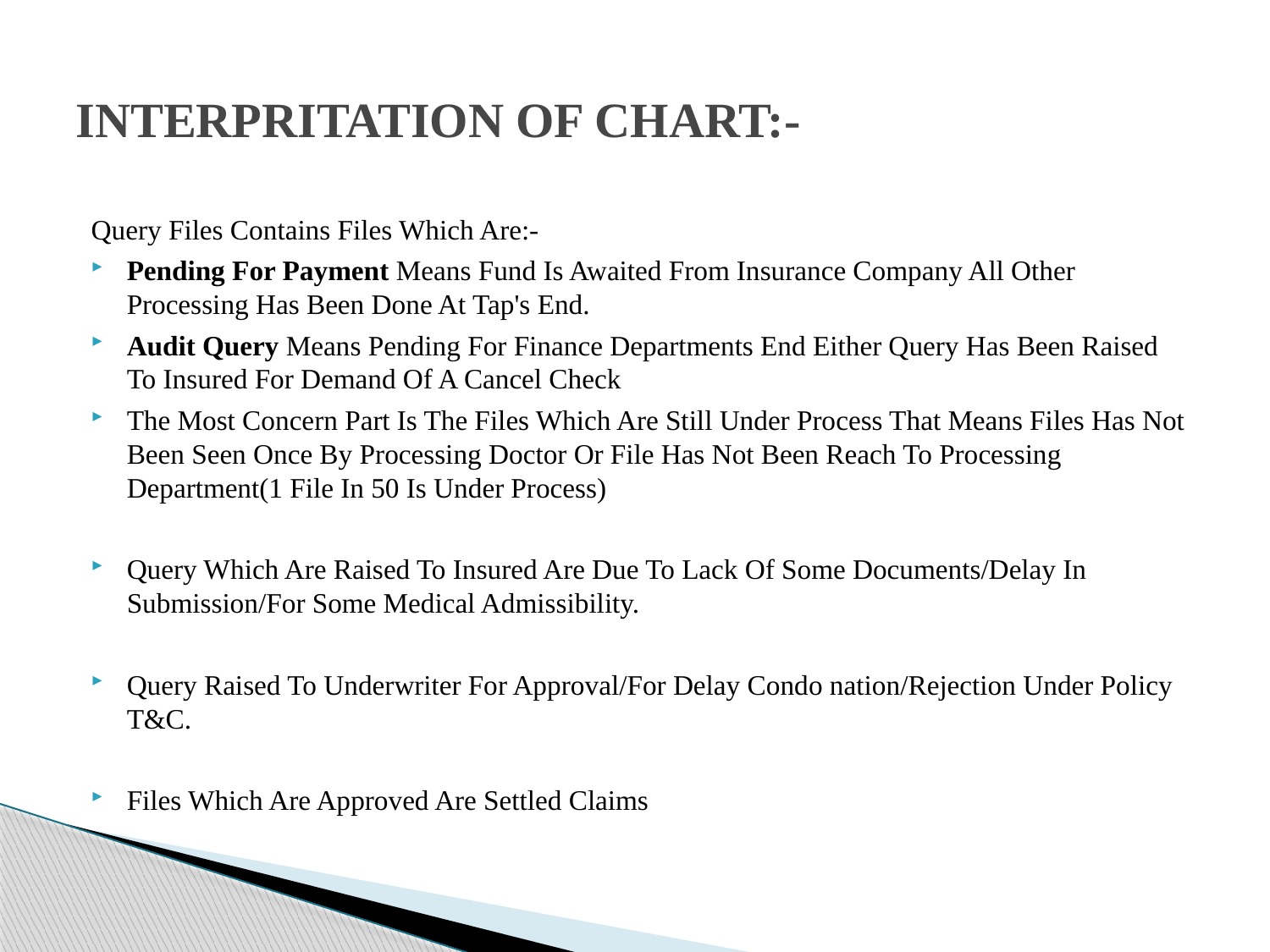

# INTERPRITATION OF CHART:-
Query Files Contains Files Which Are:-
Pending For Payment Means Fund Is Awaited From Insurance Company All Other Processing Has Been Done At Tap's End.
Audit Query Means Pending For Finance Departments End Either Query Has Been Raised To Insured For Demand Of A Cancel Check
The Most Concern Part Is The Files Which Are Still Under Process That Means Files Has Not Been Seen Once By Processing Doctor Or File Has Not Been Reach To Processing Department(1 File In 50 Is Under Process)

Query Which Are Raised To Insured Are Due To Lack Of Some Documents/Delay In Submission/For Some Medical Admissibility.

Query Raised To Underwriter For Approval/For Delay Condo nation/Rejection Under Policy T&C.

Files Which Are Approved Are Settled Claims